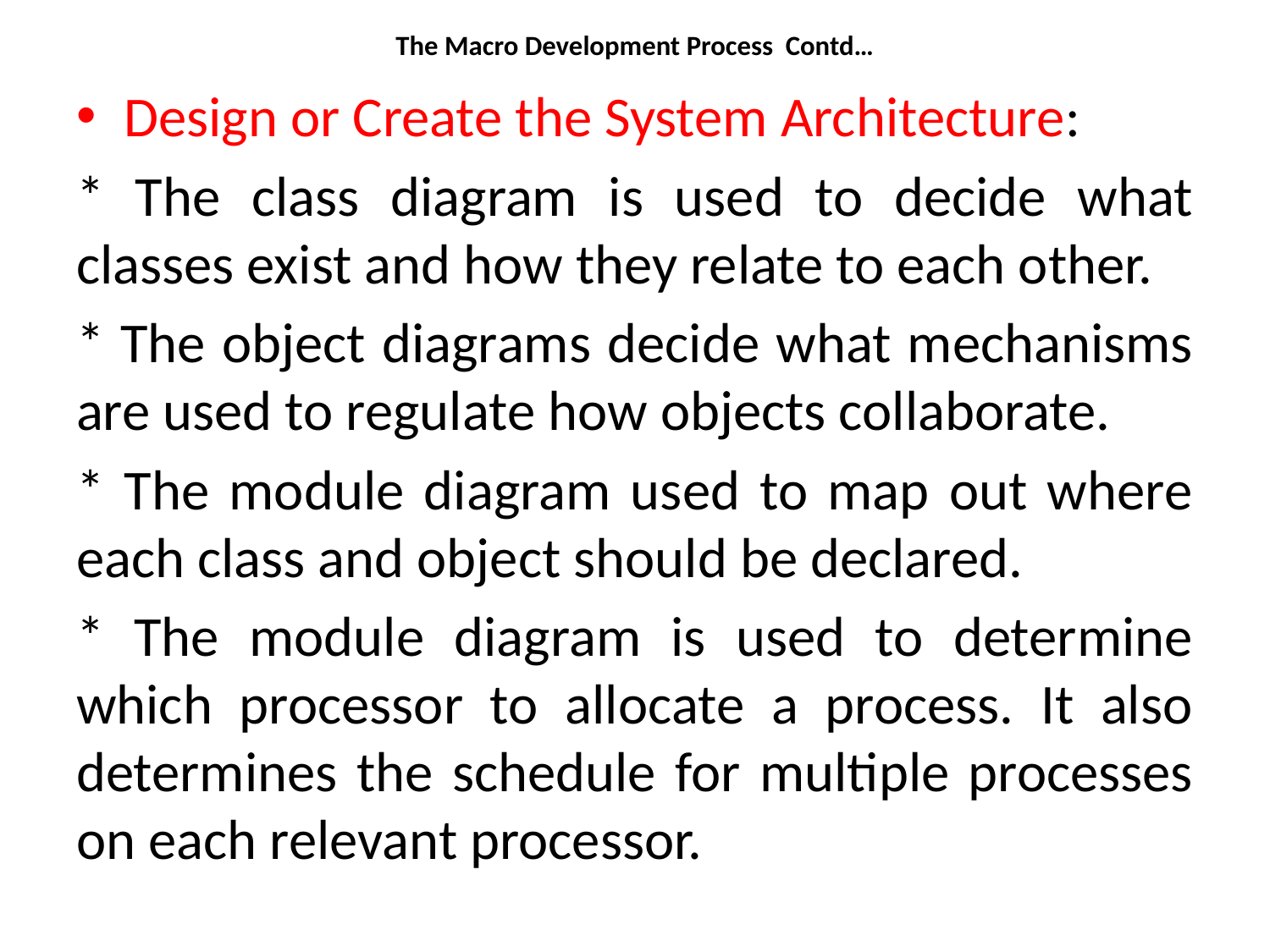

# The Macro Development Process  Contd…
Design or Create the System Architecture:
* The class diagram is used to decide what classes exist and how they relate to each other.
* The object diagrams decide what mechanisms are used to regulate how objects collaborate.
* The module diagram used to map out where each class and object should be declared.
* The module diagram is used to determine which processor to allocate a process. It also determines the schedule for multiple processes on each relevant processor.